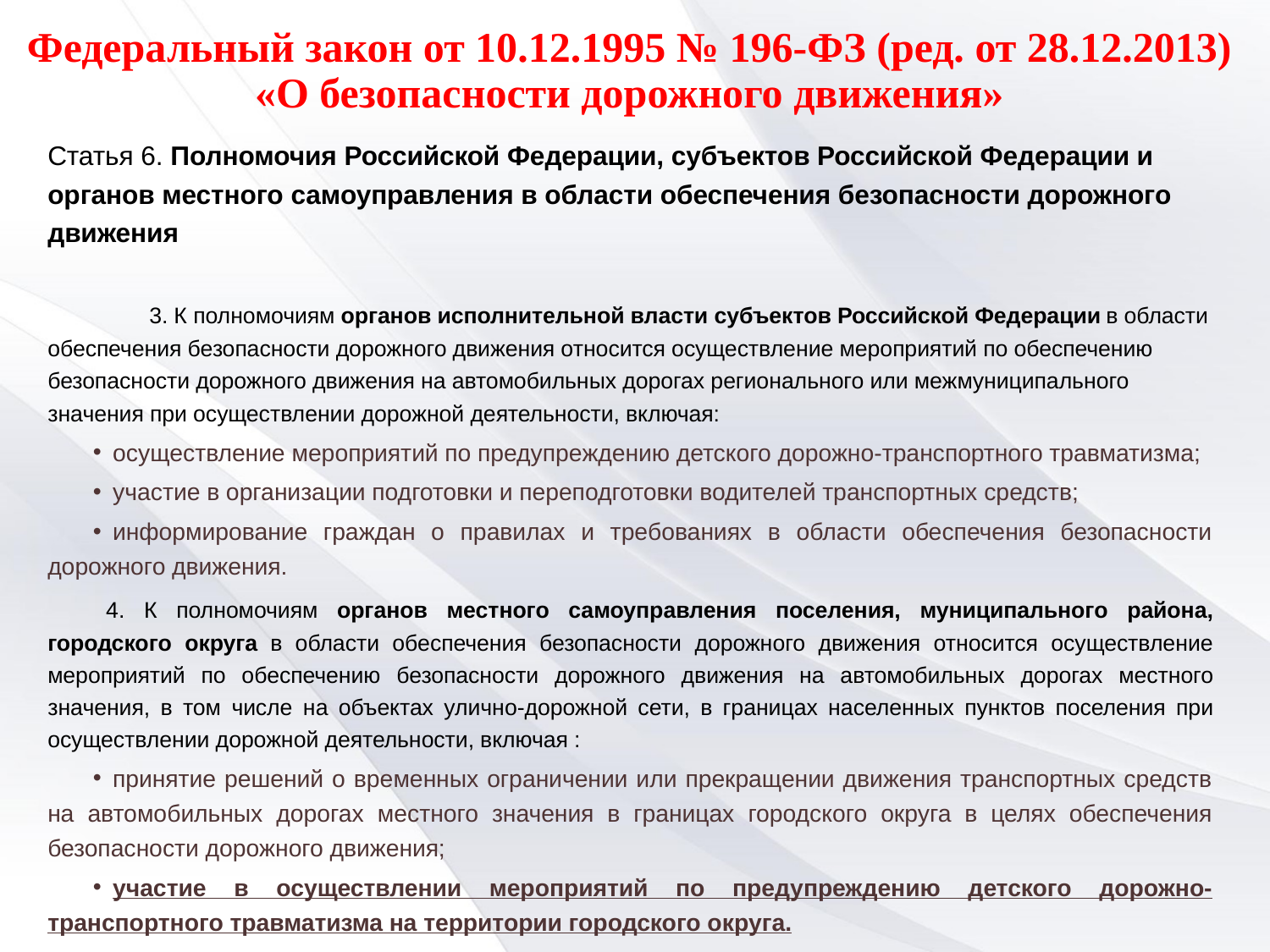

Федеральный закон от 10.12.1995 № 196-ФЗ (ред. от 28.12.2013) «О безопасности дорожного движения»
Статья 6. Полномочия Российской Федерации, субъектов Российской Федерации и органов местного самоуправления в области обеспечения безопасности дорожного движения
	3. К полномочиям органов исполнительной власти субъектов Российской Федерации в области обеспечения безопасности дорожного движения относится осуществление мероприятий по обеспечению безопасности дорожного движения на автомобильных дорогах регионального или межмуниципального значения при осуществлении дорожной деятельности, включая:
осуществление мероприятий по предупреждению детского дорожно-транспортного травматизма;
участие в организации подготовки и переподготовки водителей транспортных средств;
информирование граждан о правилах и требованиях в области обеспечения безопасности дорожного движения.
4. К полномочиям органов местного самоуправления поселения, муниципального района, городского округа в области обеспечения безопасности дорожного движения относится осуществление мероприятий по обеспечению безопасности дорожного движения на автомобильных дорогах местного значения, в том числе на объектах улично-дорожной сети, в границах населенных пунктов поселения при осуществлении дорожной деятельности, включая :
принятие решений о временных ограничении или прекращении движения транспортных средств на автомобильных дорогах местного значения в границах городского округа в целях обеспечения безопасности дорожного движения;
участие в осуществлении мероприятий по предупреждению детского дорожно-транспортного травматизма на территории городского округа.